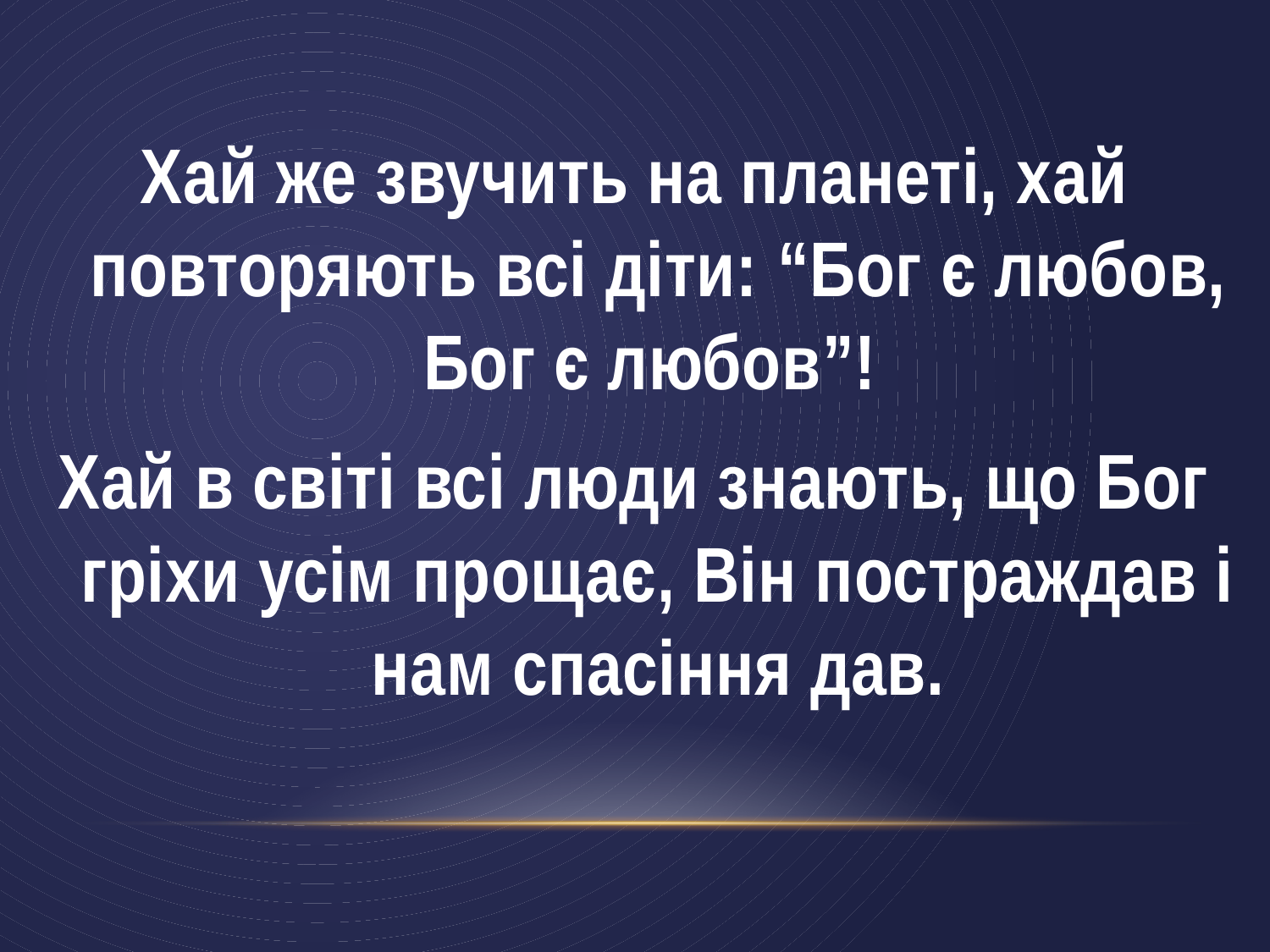

Хай же звучить на планеті, хай повторяють всі діти: “Бог є любов, Бог є любов”!
Хай в світі всі люди знають, що Бог гріхи усім прощає, Він постраждав і нам спасіння дав.